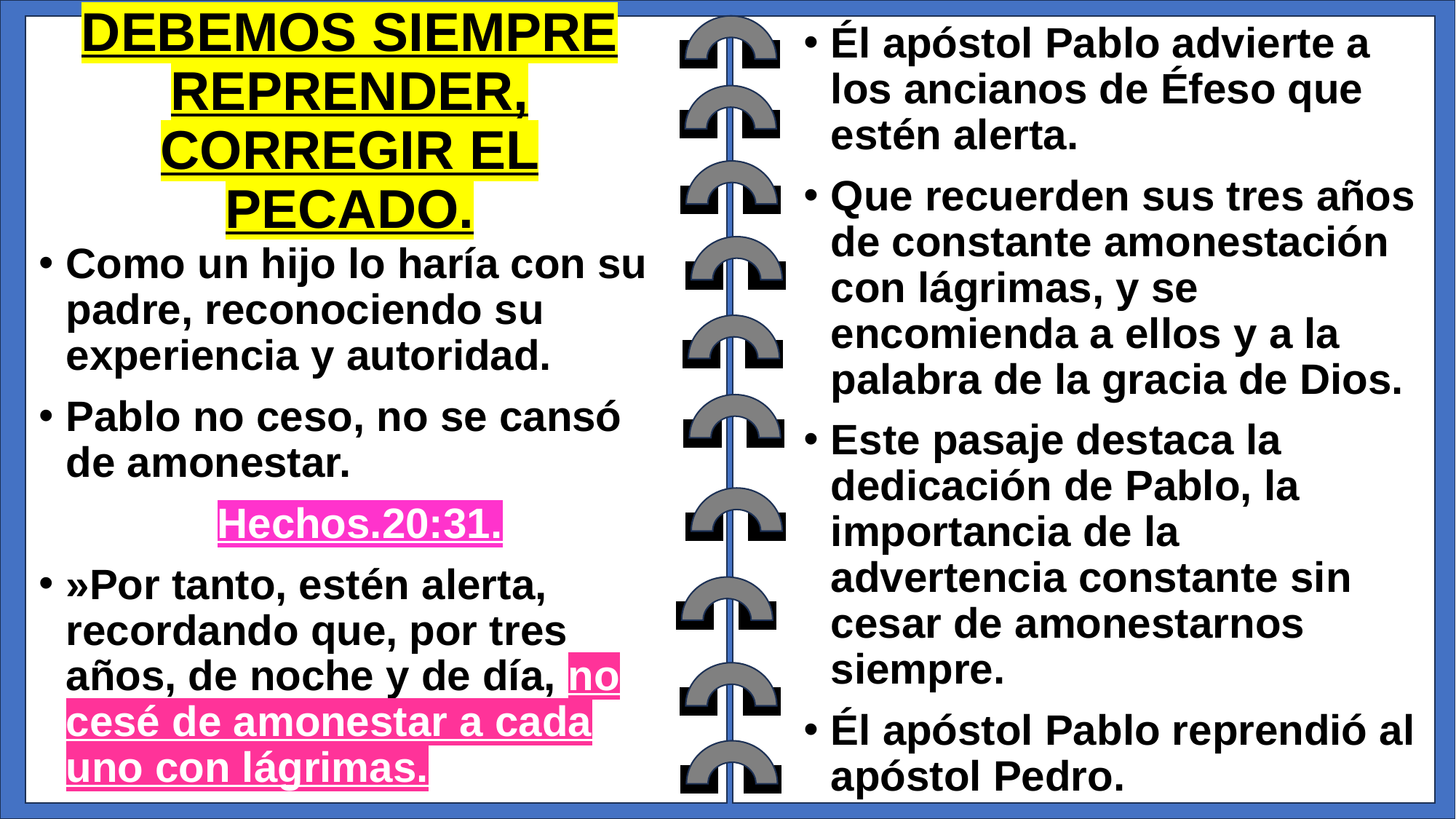

# DEBEMOS SIEMPRE REPRENDER, CORREGIR EL PECADO.
Él apóstol Pablo advierte a los ancianos de Éfeso que estén alerta.
Que recuerden sus tres años de constante amonestación con lágrimas, y se encomienda a ellos y a la palabra de la gracia de Dios.
Este pasaje destaca la dedicación de Pablo, la importancia de la advertencia constante sin cesar de amonestarnos siempre.
Él apóstol Pablo reprendió al apóstol Pedro.
Como un hijo lo haría con su padre, reconociendo su experiencia y autoridad.
Pablo no ceso, no se cansó de amonestar.
Hechos.20:31.
»Por tanto, estén alerta, recordando que, por tres años, de noche y de día, no cesé de amonestar a cada uno con lágrimas.